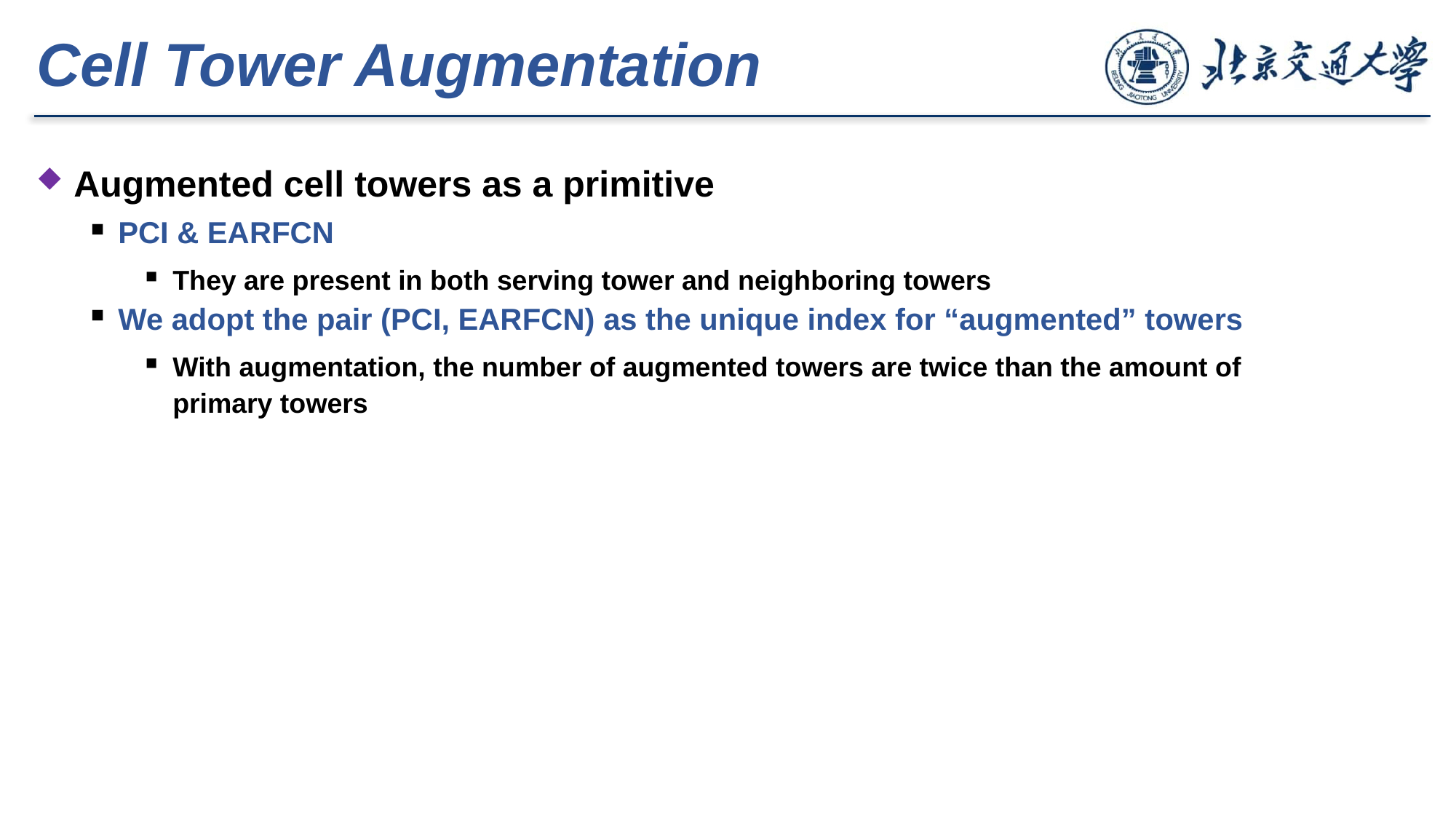

# Cell Tower Augmentation
 Augmented cell towers as a primitive
PCI & EARFCN
They are present in both serving tower and neighboring towers
We adopt the pair (PCI, EARFCN) as the unique index for “augmented” towers
With augmentation, the number of augmented towers are twice than the amount of primary towers